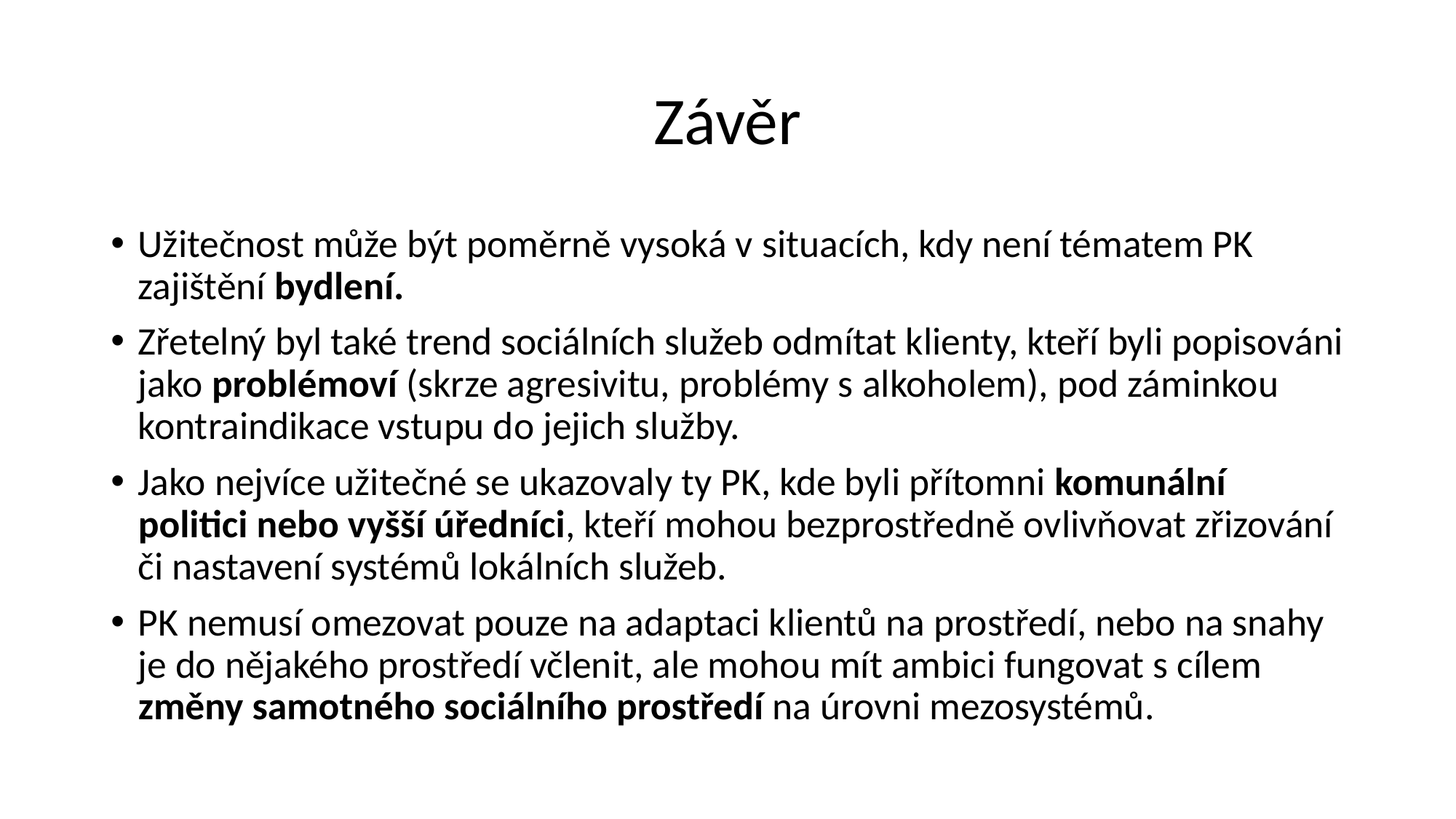

# Závěr
Užitečnost může být poměrně vysoká v situacích, kdy není tématem PK zajištění bydlení.
Zřetelný byl také trend sociálních služeb odmítat klienty, kteří byli popisováni jako problémoví (skrze agresivitu, problémy s alkoholem), pod záminkou kontraindikace vstupu do jejich služby.
Jako nejvíce užitečné se ukazovaly ty PK, kde byli přítomni komunální politici nebo vyšší úředníci, kteří mohou bezprostředně ovlivňovat zřizování či nastavení systémů lokálních služeb.
PK nemusí omezovat pouze na adaptaci klientů na prostředí, nebo na snahy je do nějakého prostředí včlenit, ale mohou mít ambici fungovat s cílem změny samotného sociálního prostředí na úrovni mezosystémů.